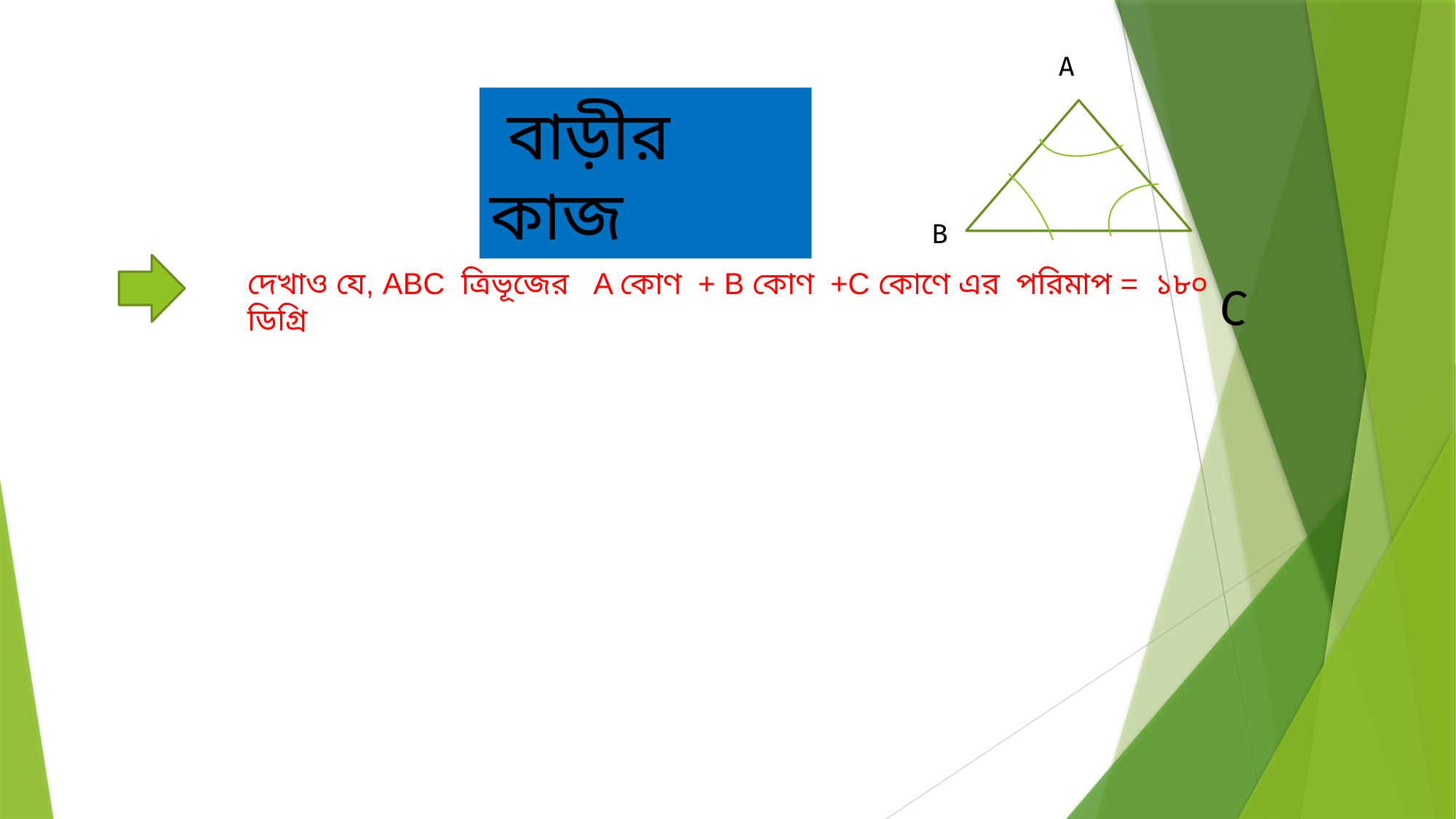

A

 বাড়ীর কাজ

B
 C

দেখাও যে, ABC  ত্রিভূজের   A কোণ  + B কোণ  +C কোণে এর  পরিমাপ =  ১৮০ ডিগ্রি